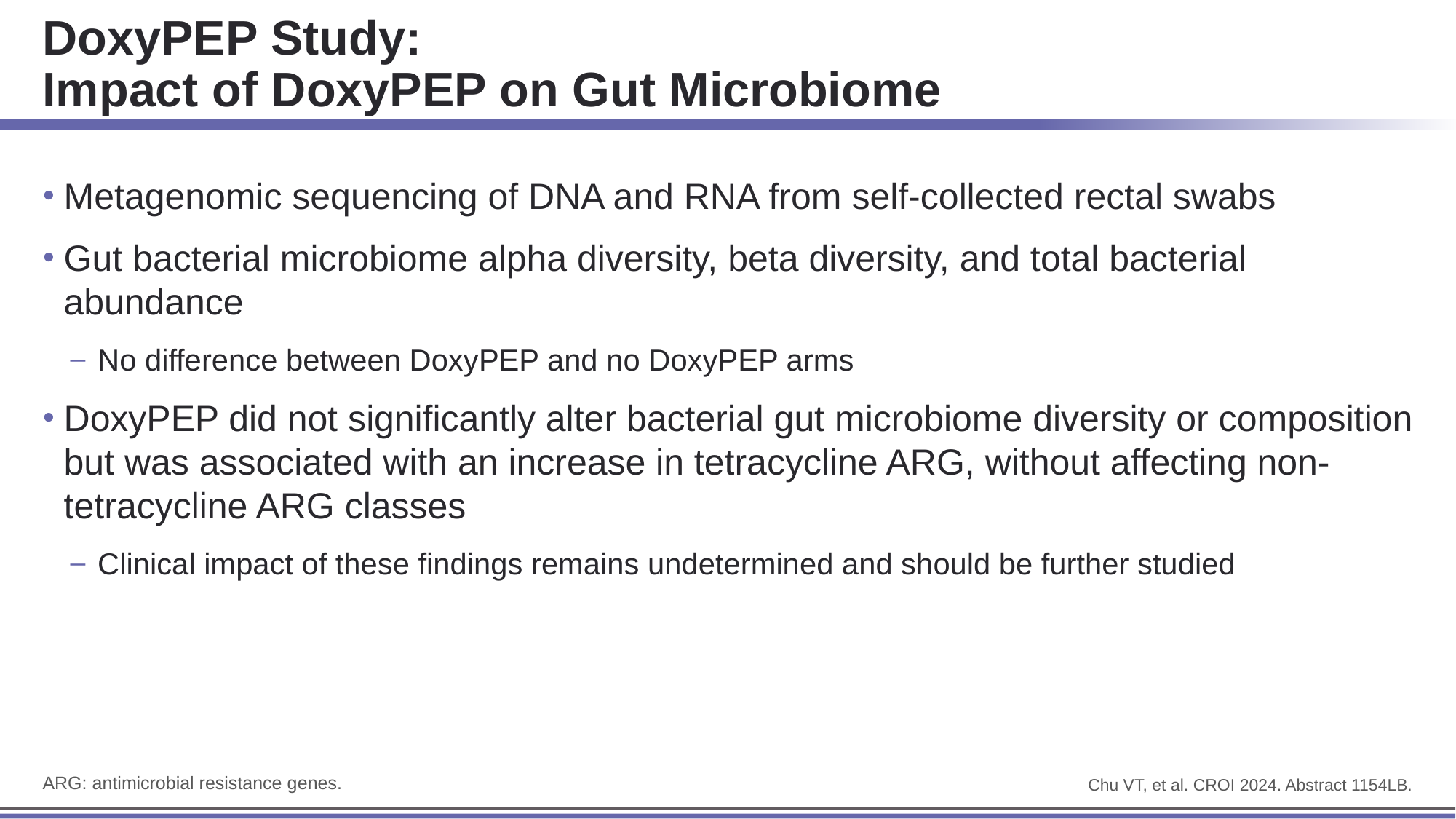

# DoxyPEP Study: Impact of DoxyPEP on Gut Microbiome
Metagenomic sequencing of DNA and RNA from self-collected rectal swabs
Gut bacterial microbiome alpha diversity, beta diversity, and total bacterial abundance
No difference between DoxyPEP and no DoxyPEP arms
DoxyPEP did not significantly alter bacterial gut microbiome diversity or composition but was associated with an increase in tetracycline ARG, without affecting non-tetracycline ARG classes
Clinical impact of these findings remains undetermined and should be further studied
ARG: antimicrobial resistance genes.
Chu VT, et al. CROI 2024. Abstract 1154LB.